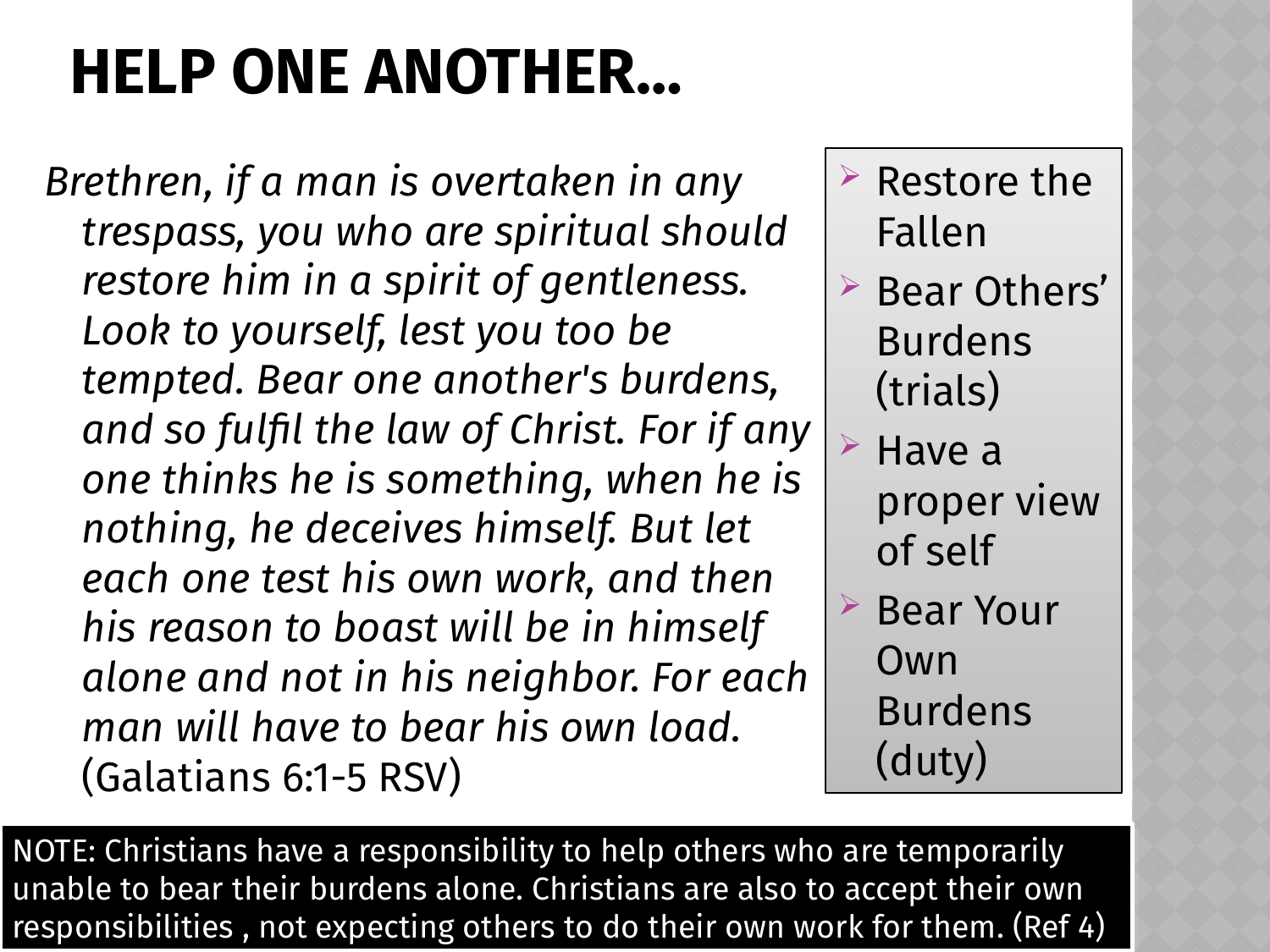

# Help One another…
Brethren, if a man is overtaken in any trespass, you who are spiritual should restore him in a spirit of gentleness. Look to yourself, lest you too be tempted. Bear one another's burdens, and so fulfil the law of Christ. For if any one thinks he is something, when he is nothing, he deceives himself. But let each one test his own work, and then his reason to boast will be in himself alone and not in his neighbor. For each man will have to bear his own load. (Galatians 6:1-5 RSV)
Restore the Fallen
Bear Others’ Burdens (trials)
Have a proper view of self
Bear Your Own Burdens (duty)

NOTE: Christians have a responsibility to help others who are temporarily unable to bear their burdens alone. Christians are also to accept their own responsibilities , not expecting others to do their own work for them. (Ref 4)